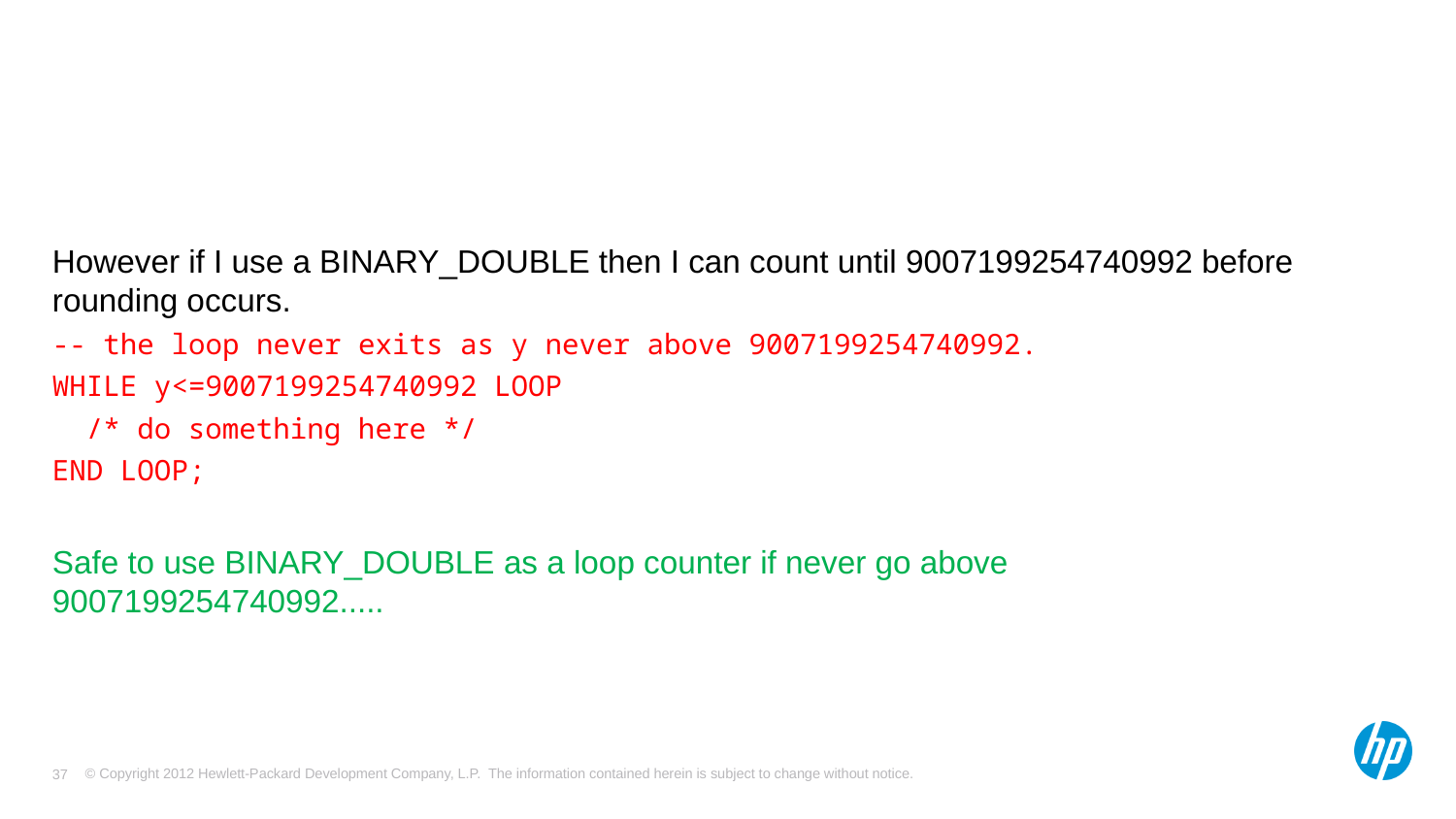

#

However if I use a BINARY_DOUBLE then I can count until 9007199254740992 before rounding occurs.
-- the loop never exits as y never above 9007199254740992.
WHILE y<=9007199254740992 LOOP
  /* do something here */
END LOOP;

Safe to use BINARY_DOUBLE as a loop counter if never go above 9007199254740992.....